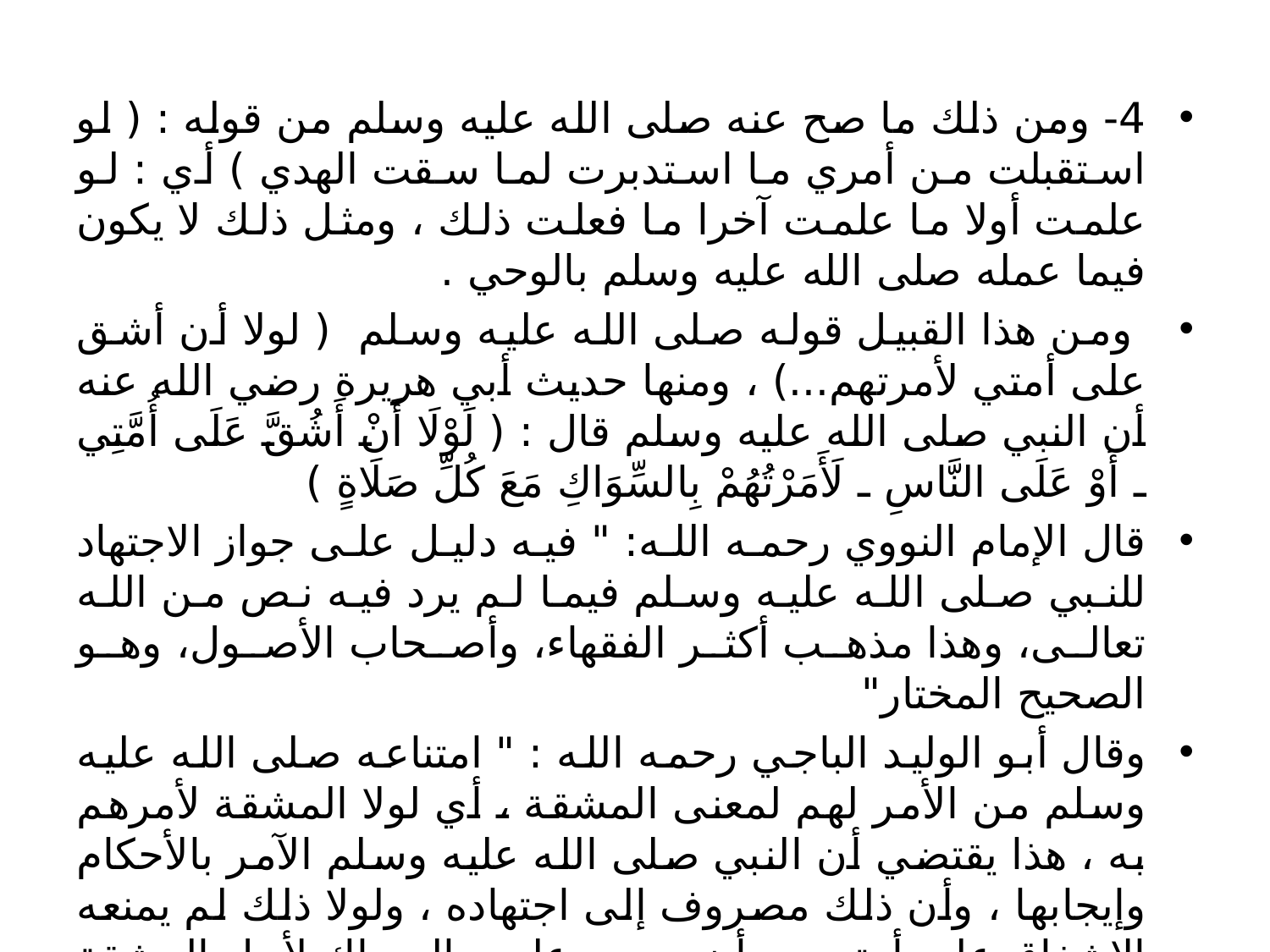

4- ومن ذلك ما صح عنه صلى الله عليه وسلم من قوله : ( لو استقبلت من أمري ما استدبرت لما سقت الهدي ) أي : لو علمت أولا ما علمت آخرا ما فعلت ذلك ، ومثل ذلك لا يكون فيما عمله صلى الله عليه وسلم بالوحي .
 ومن هذا القبيل قوله صلى الله عليه وسلم  ( لولا أن أشق على أمتي لأمرتهم...) ، ومنها حديث أبي هريرة رضي الله عنه أن النبي صلى الله عليه وسلم قال : ( لَوْلَا أَنْ أَشُقَّ عَلَى أُمَّتِي ـ أَوْ عَلَى النَّاسِ ـ لَأَمَرْتُهُمْ بِالسِّوَاكِ مَعَ كُلِّ صَلَاةٍ )
قال الإمام النووي رحمه الله: " فيه دليل على جواز الاجتهاد للنبي صلى الله عليه وسلم فيما لم يرد فيه نص من الله تعالى، وهذا مذهب أكثر الفقهاء، وأصحاب الأصول، وهو الصحيح المختار"
وقال أبو الوليد الباجي رحمه الله : " امتناعه صلى الله عليه وسلم من الأمر لهم لمعنى المشقة ، أي لولا المشقة لأمرهم به ، هذا يقتضي أن النبي صلى الله عليه وسلم الآمر بالأحكام وإيجابها ، وأن ذلك مصروف إلى اجتهاده ، ولولا ذلك لم يمنعه الإشفاق على أمته من أن يوجب عليهم السواك لأجل المشقة ".
قال الحافظ ابن حجر رحمه الله – في معرض ذكر فوائد هذا الحديث - :" فيه جواز الاجتهاد منه صلى الله عليه وسلم فيما لم ينزل عليه فيه نص ، لكونه جعل المشقة سببا لعدم أمره ، فلو كان الحكم متوقفا على النص ، لكان سبب انتفاء الوجوب عدم ورود النص ، لا وجود المشقة .